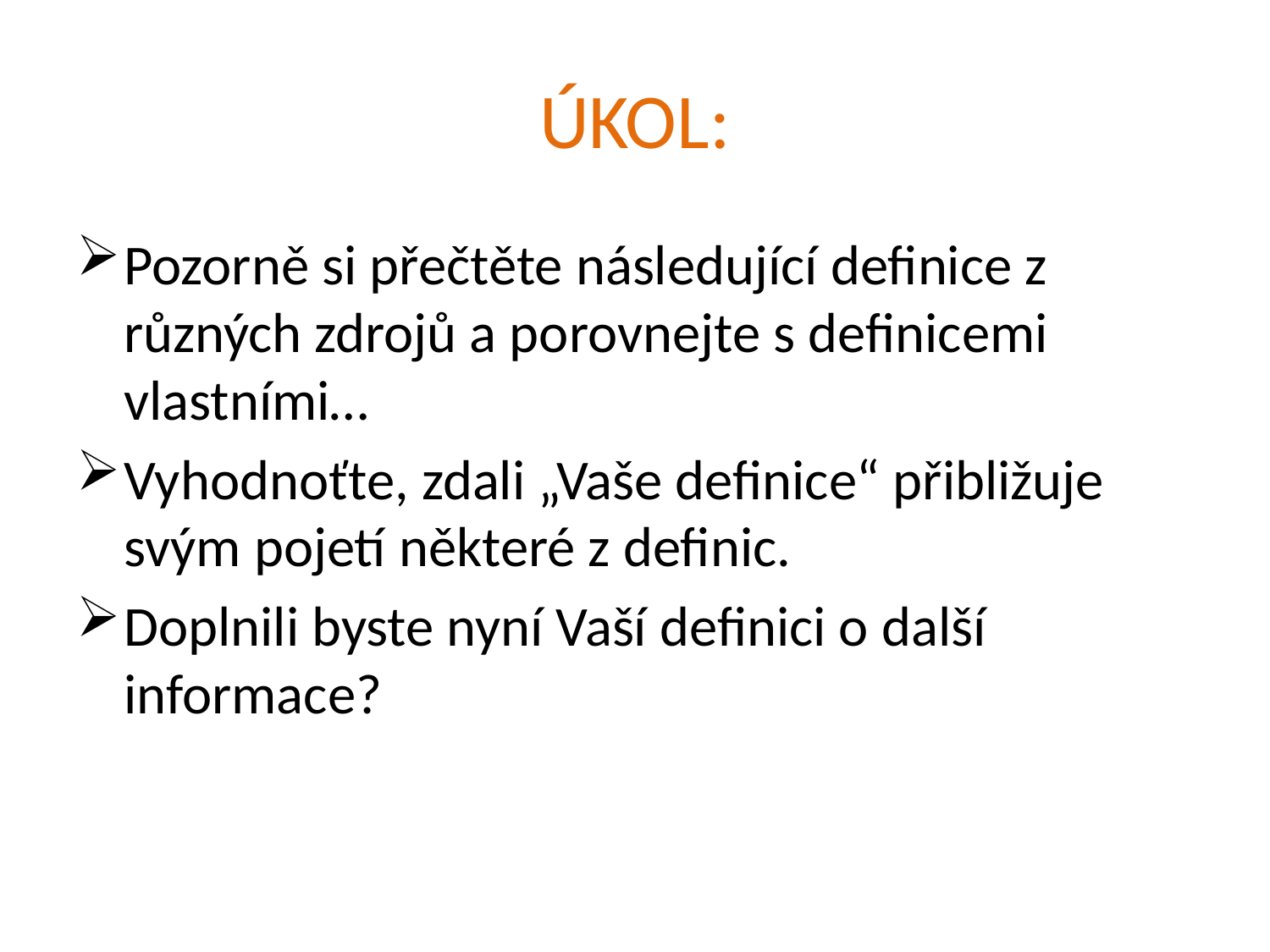

# ÚKOL:
Pozorně si přečtěte následující definice z různých zdrojů a porovnejte s definicemi vlastními…
Vyhodnoťte, zdali „Vaše definice“ přibližuje svým pojetí některé z definic.
Doplnili byste nyní Vaší definici o další informace?